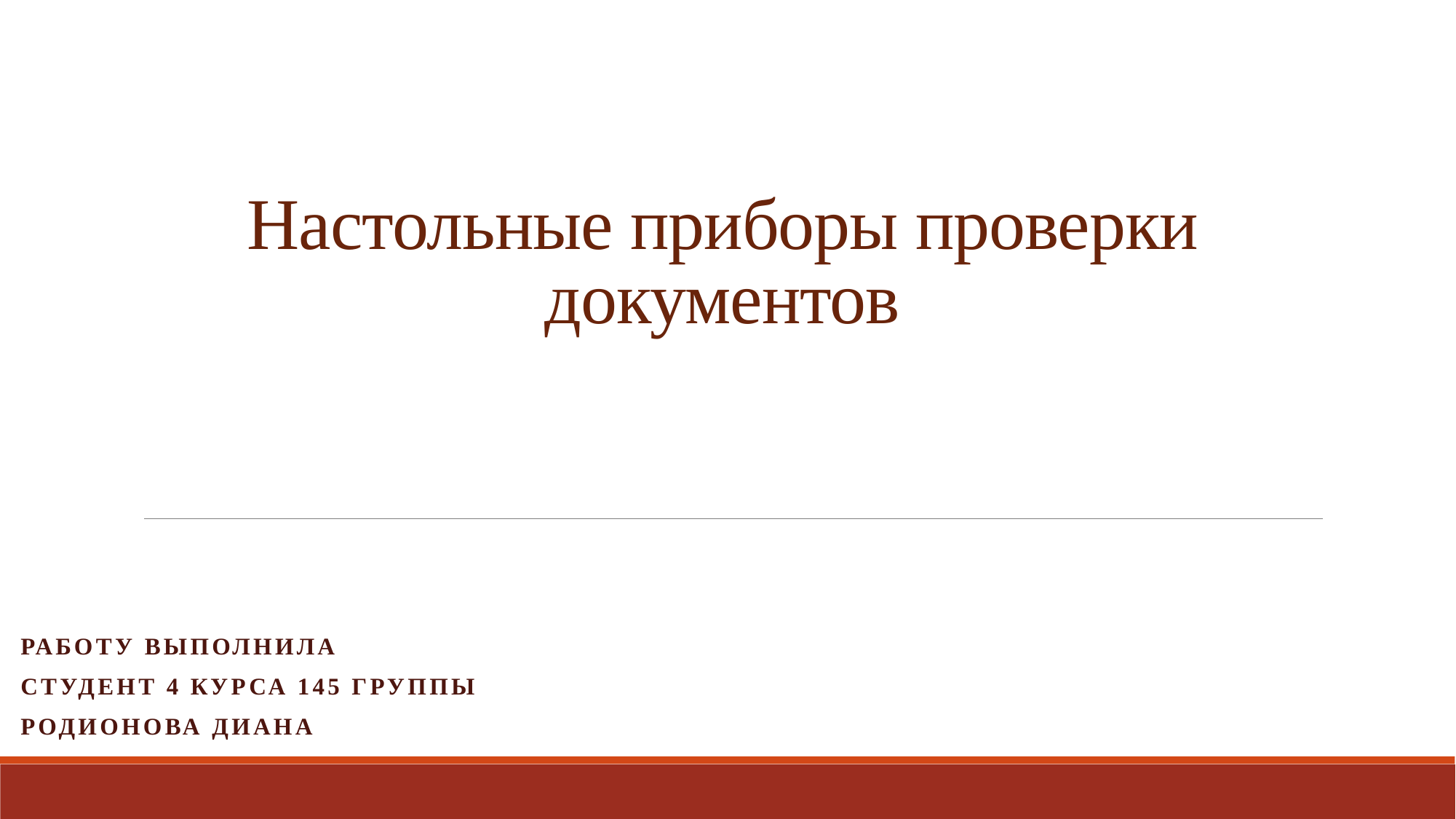

# Настольные приборы проверки документов
Работу выполнила
Студент 4 курса 145 группы
Родионова диана